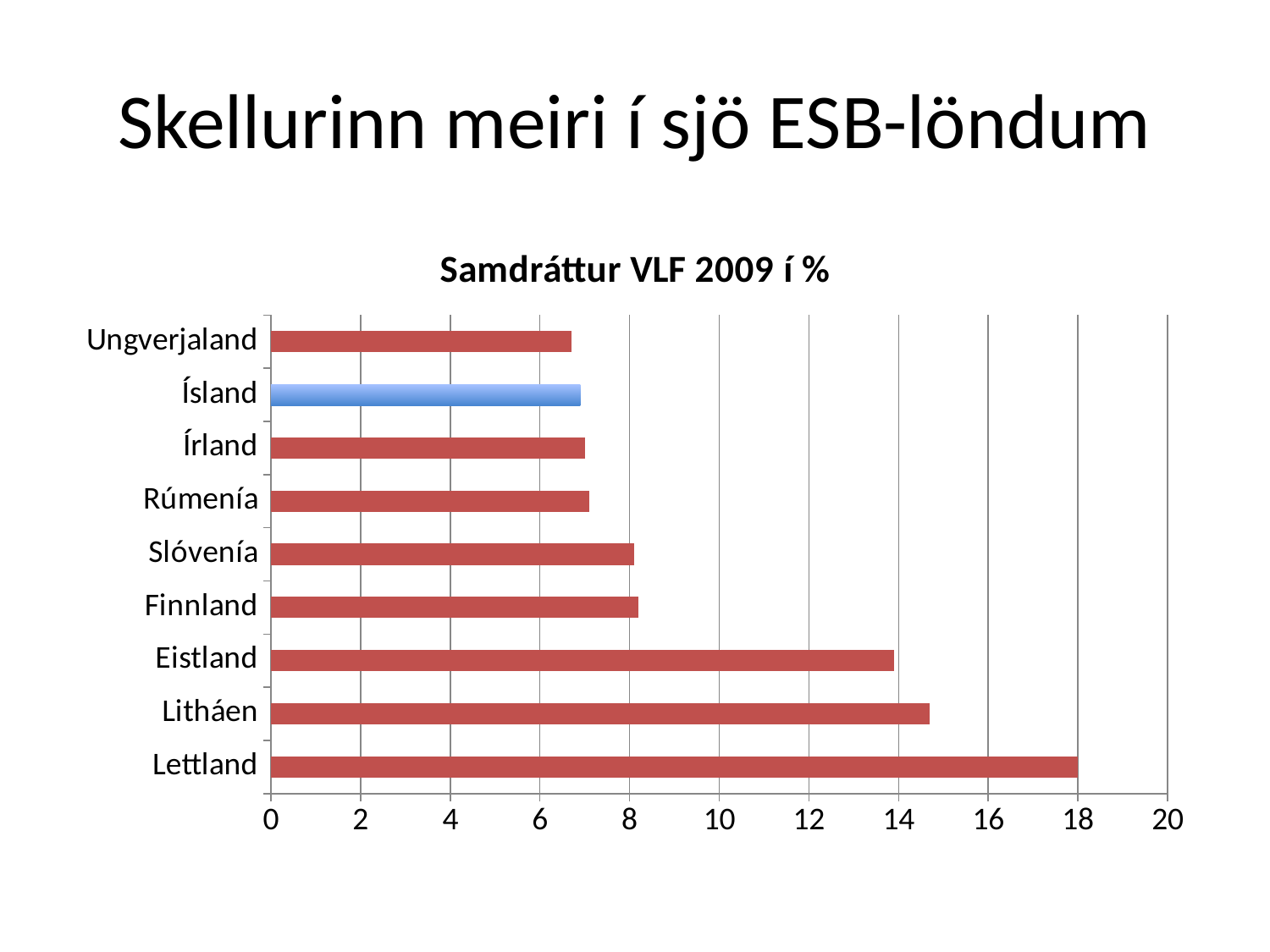

# Skellurinn meiri í sjö ESB-löndum

### Chart: Samdráttur VLF 2009 í %

| Category | Samdráttur VLF 2009 |
|---|---|
| Lettland | 18.0 |
| Litháen | 14.7 |
| Eistland | 13.9 |
| Finnland | 8.2 |
| Slóvenía | 8.1 |
| Rúmenía | 7.1 |
| Írland | 7.0 |
| Ísland | 6.9 |
| Ungverjaland | 6.7 |